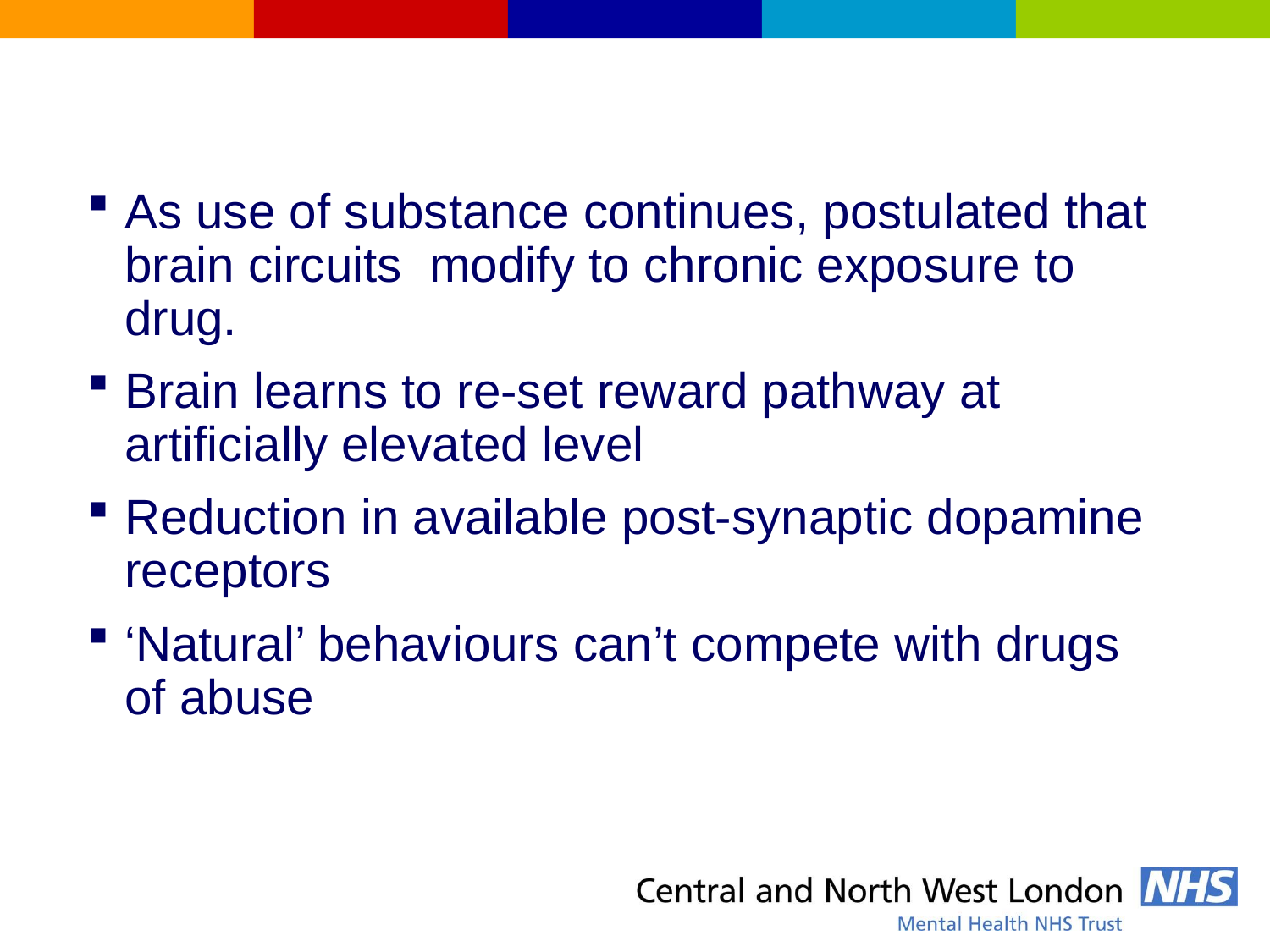

As use of substance continues, postulated that brain circuits  modify to chronic exposure to drug.
Brain learns to re-set reward pathway at artificially elevated level
Reduction in available post-synaptic dopamine receptors
‘Natural’ behaviours can’t compete with drugs of abuse